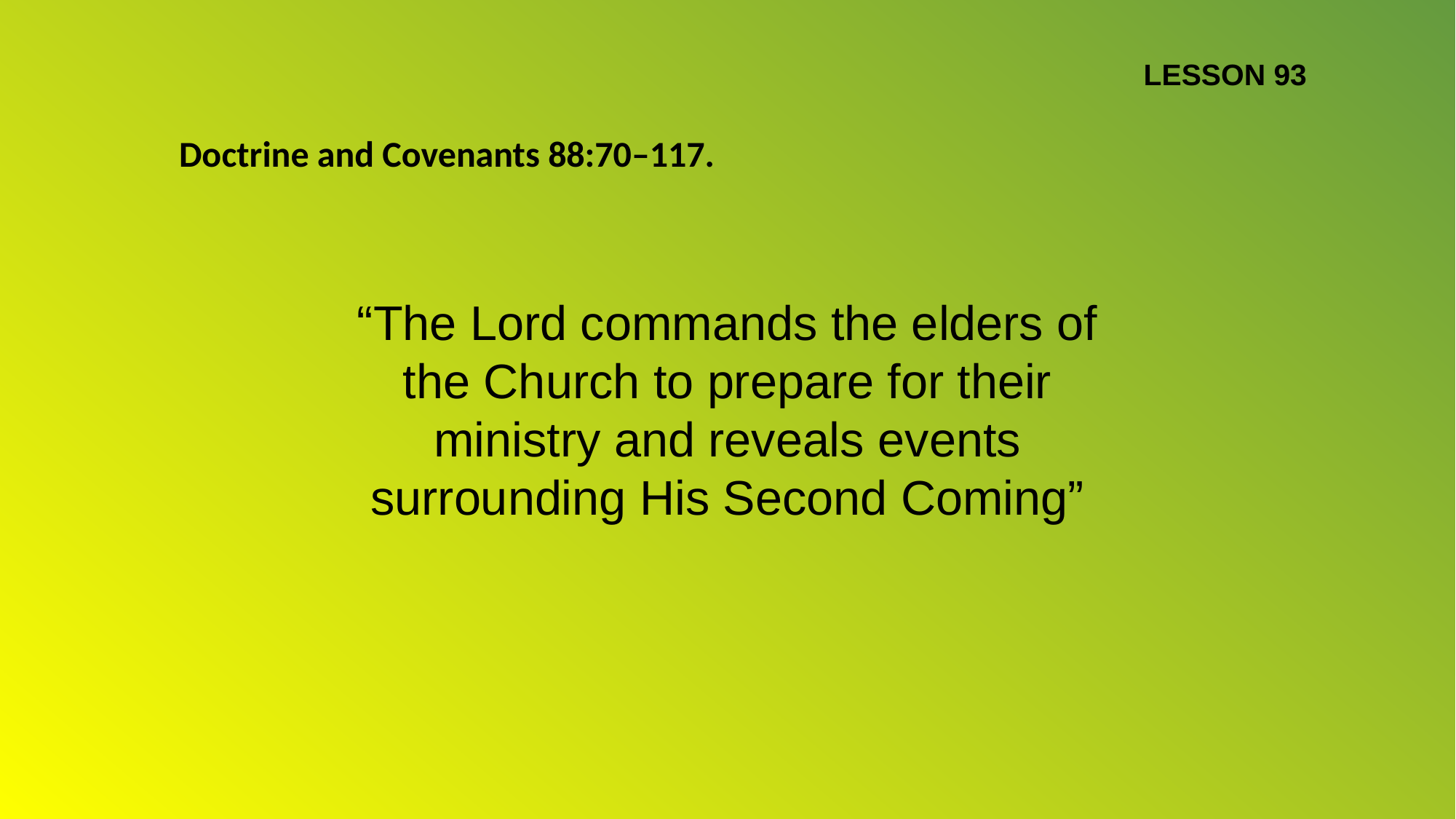

LESSON 93
Doctrine and Covenants 88:70–117.
“The Lord commands the elders of the Church to prepare for their ministry and reveals events surrounding His Second Coming”